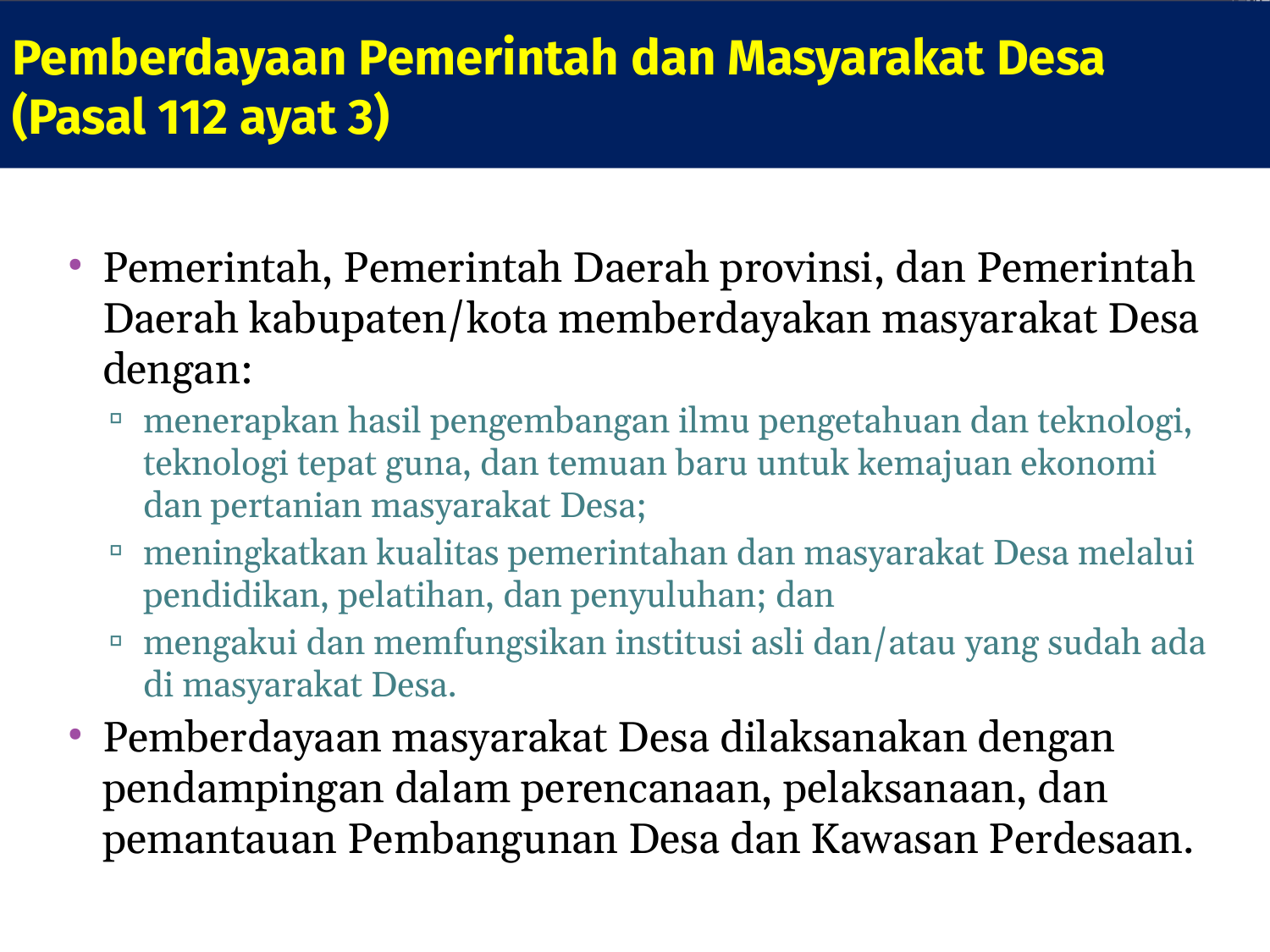

# Pemberdayaan Pemerintah dan Masyarakat Desa (Pasal 112 ayat 3)
Pemerintah, Pemerintah Daerah provinsi, dan Pemerintah Daerah kabupaten/kota memberdayakan masyarakat Desa dengan:
menerapkan hasil pengembangan ilmu pengetahuan dan teknologi, teknologi tepat guna, dan temuan baru untuk kemajuan ekonomi dan pertanian masyarakat Desa;
meningkatkan kualitas pemerintahan dan masyarakat Desa melalui pendidikan, pelatihan, dan penyuluhan; dan
mengakui dan memfungsikan institusi asli dan/atau yang sudah ada di masyarakat Desa.
Pemberdayaan masyarakat Desa dilaksanakan dengan pendampingan dalam perencanaan, pelaksanaan, dan pemantauan Pembangunan Desa dan Kawasan Perdesaan.